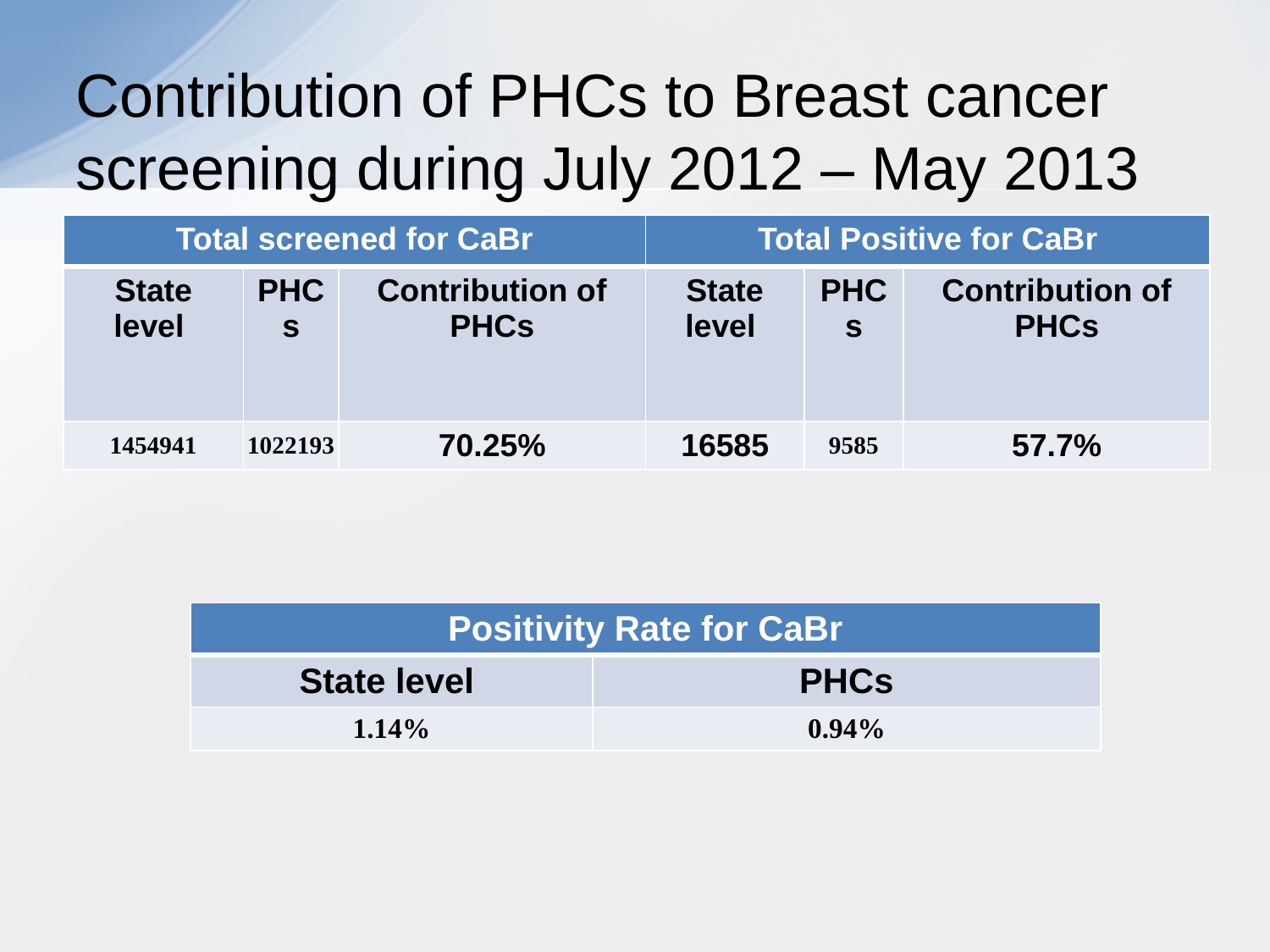

# Contribution of PHCs to Breast cancer screening during July 2012 – May 2013
| Total screened for CaBr |  |  | Total Positive for CaBr |  |  |
| --- | --- | --- | --- | --- | --- |
| State level | PHCs | Contribution of PHCs | State level | PHCs | Contribution of PHCs |
| 1454941 | 1022193 | 70.25% | 16585 | 9585 | 57.7% |
| Positivity Rate for CaBr |  |
| --- | --- |
| State level | PHCs |
| 1.14% | 0.94% |